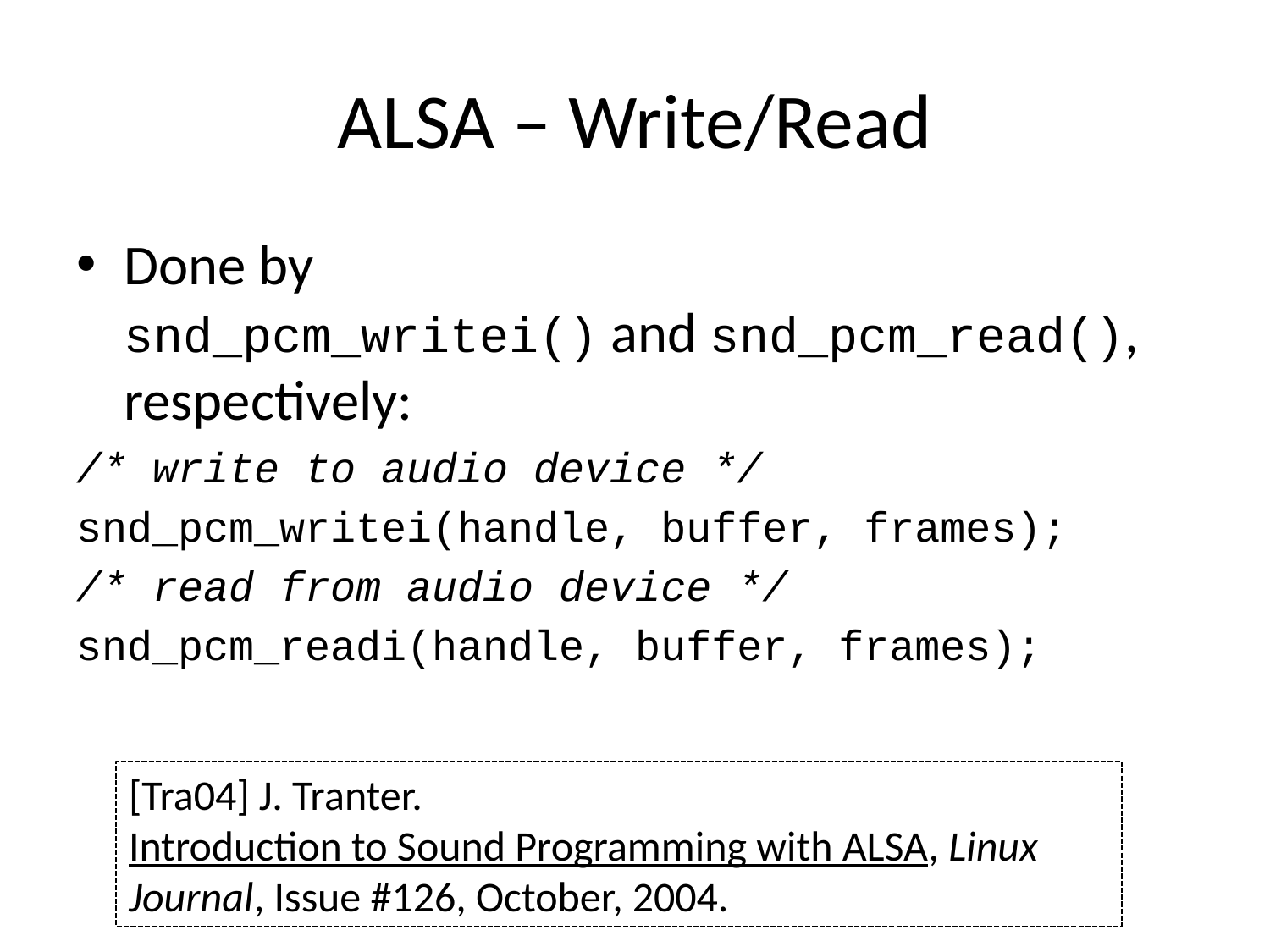

# ALSA – Write/Read
Done by snd_pcm_writei() and snd_pcm_read(), respectively:
/* write to audio device */
snd_pcm_writei(handle, buffer, frames);
/* read from audio device */
snd_pcm_readi(handle, buffer, frames);
[Tra04] J. Tranter. Introduction to Sound Programming with ALSA, Linux Journal, Issue #126, October, 2004.